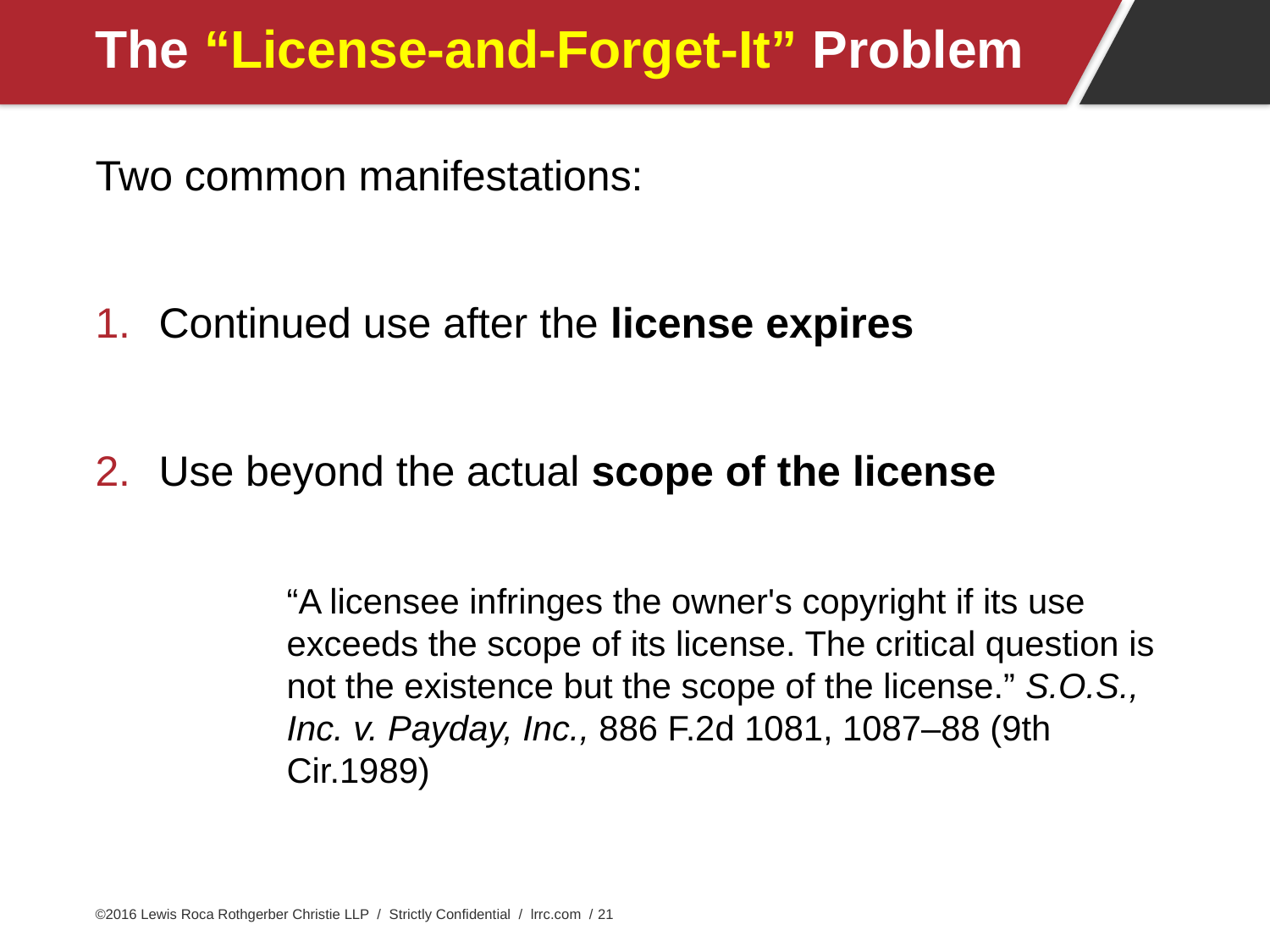

# The “License-and-Forget-It” Problem
Two common manifestations:

Continued use after the license expires

Use beyond the actual scope of the license

“A licensee infringes the owner's copyright if its use exceeds the scope of its license. The critical question is not the existence but the scope of the license.” S.O.S., Inc. v. Payday, Inc., 886 F.2d 1081, 1087–88 (9th Cir.1989)

©2016 Lewis Roca Rothgerber Christie LLP  /  Strictly Confidential  /  lrrc.com  /
21